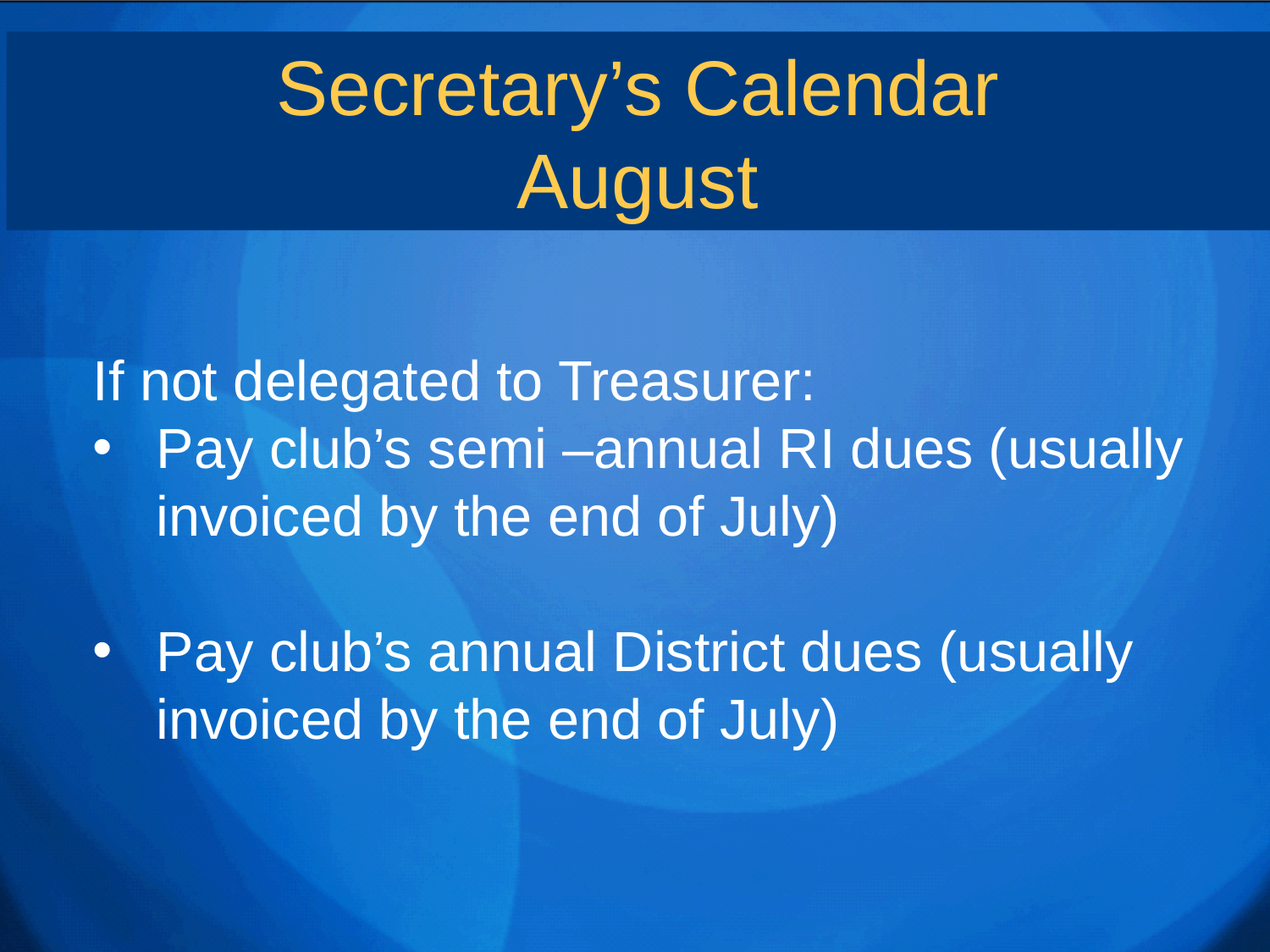

Secretary’s Calendar
August
If not delegated to Treasurer:
Pay club’s semi –annual RI dues (usually invoiced by the end of July)

Pay club’s annual District dues (usually invoiced by the end of July)